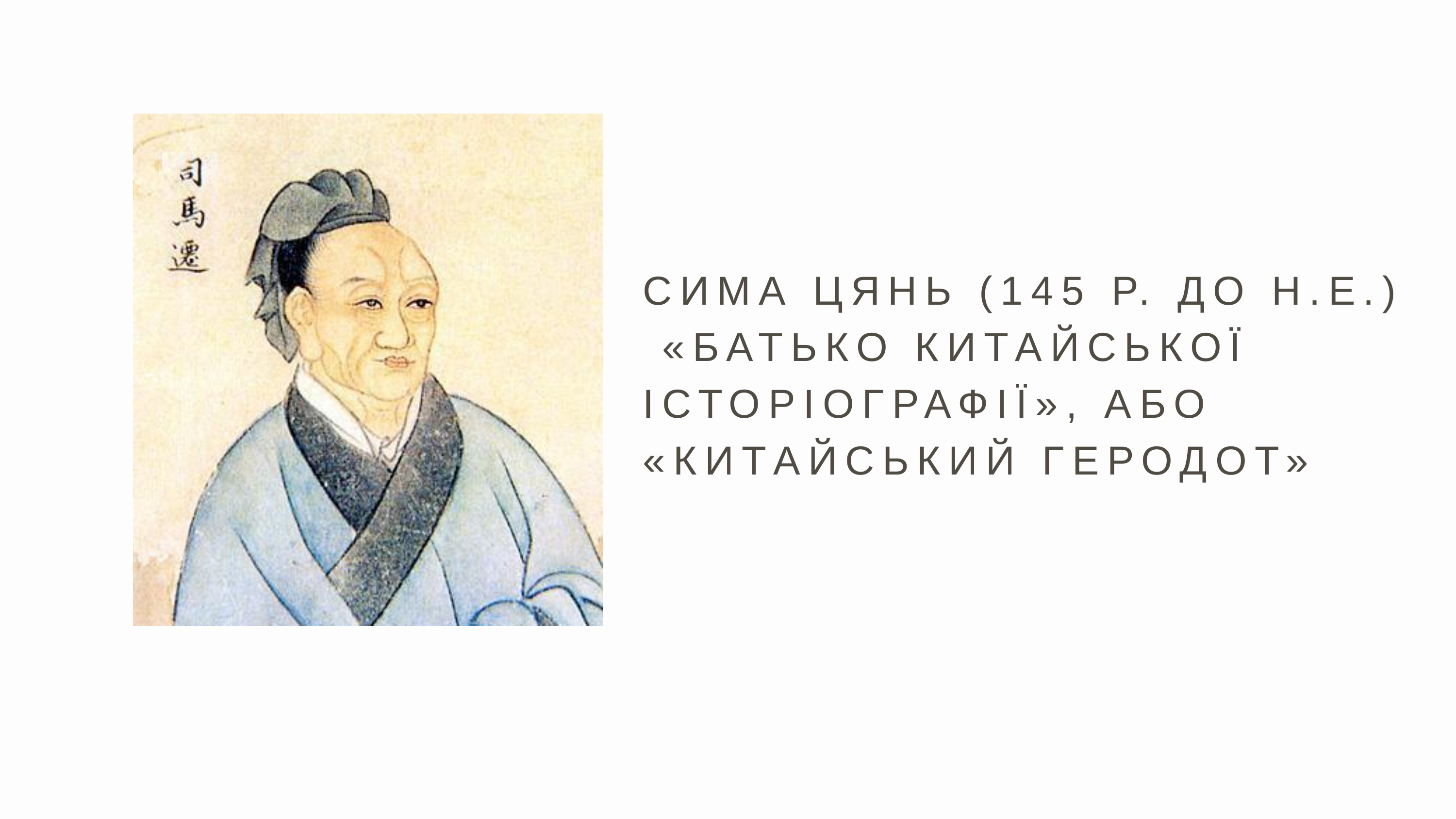

СИМА ЦЯНЬ (145 Р. ДО Н.Е.)
 «БАТЬКО КИТАЙСЬКОЇ ІСТОРІОГРАФІЇ», АБО «КИТАЙСЬКИЙ ГЕРОДОТ»